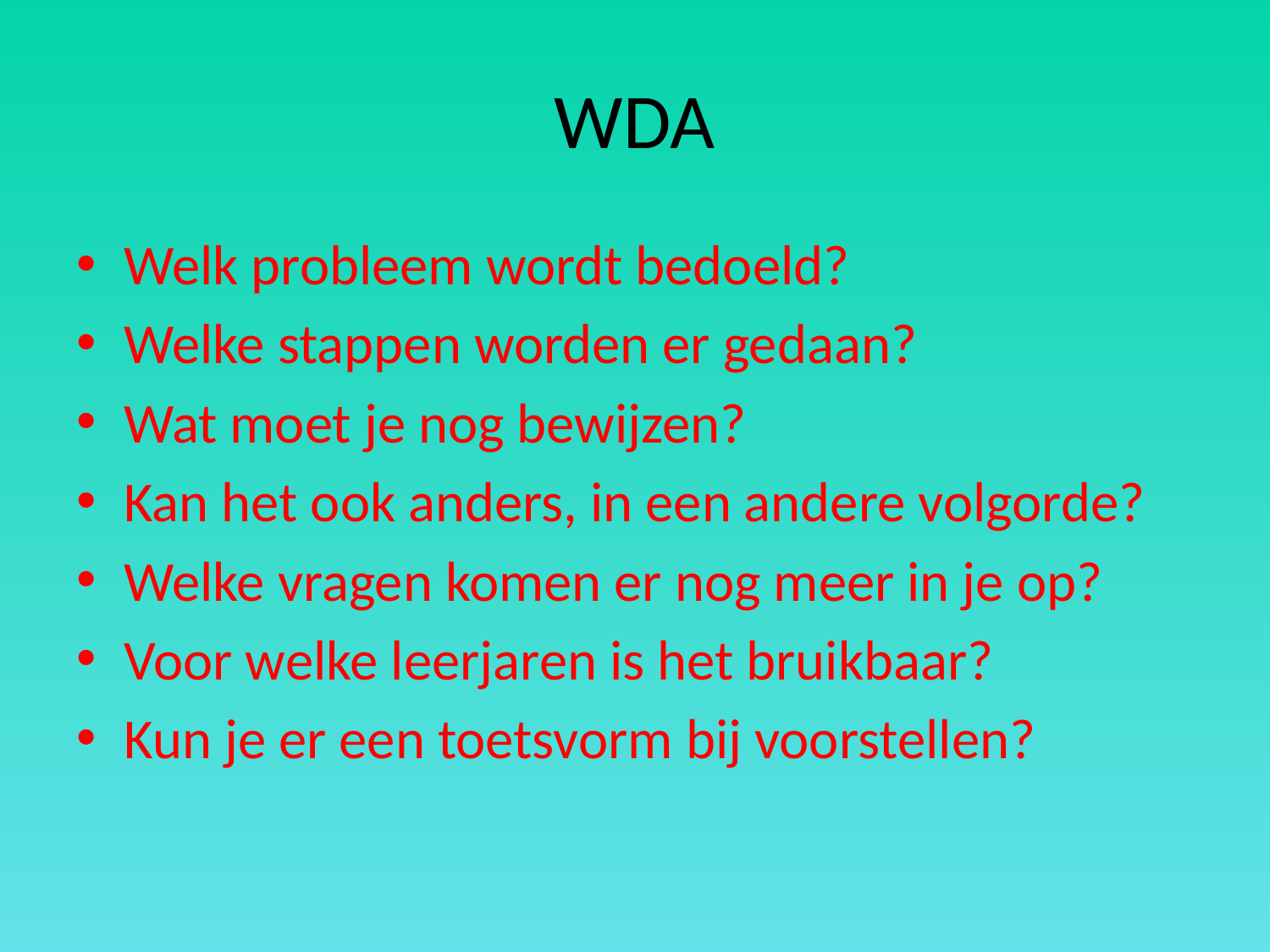

# WDA
Welk probleem wordt bedoeld?
Welke stappen worden er gedaan?
Wat moet je nog bewijzen?
Kan het ook anders, in een andere volgorde?
Welke vragen komen er nog meer in je op?
Voor welke leerjaren is het bruikbaar?
Kun je er een toetsvorm bij voorstellen?